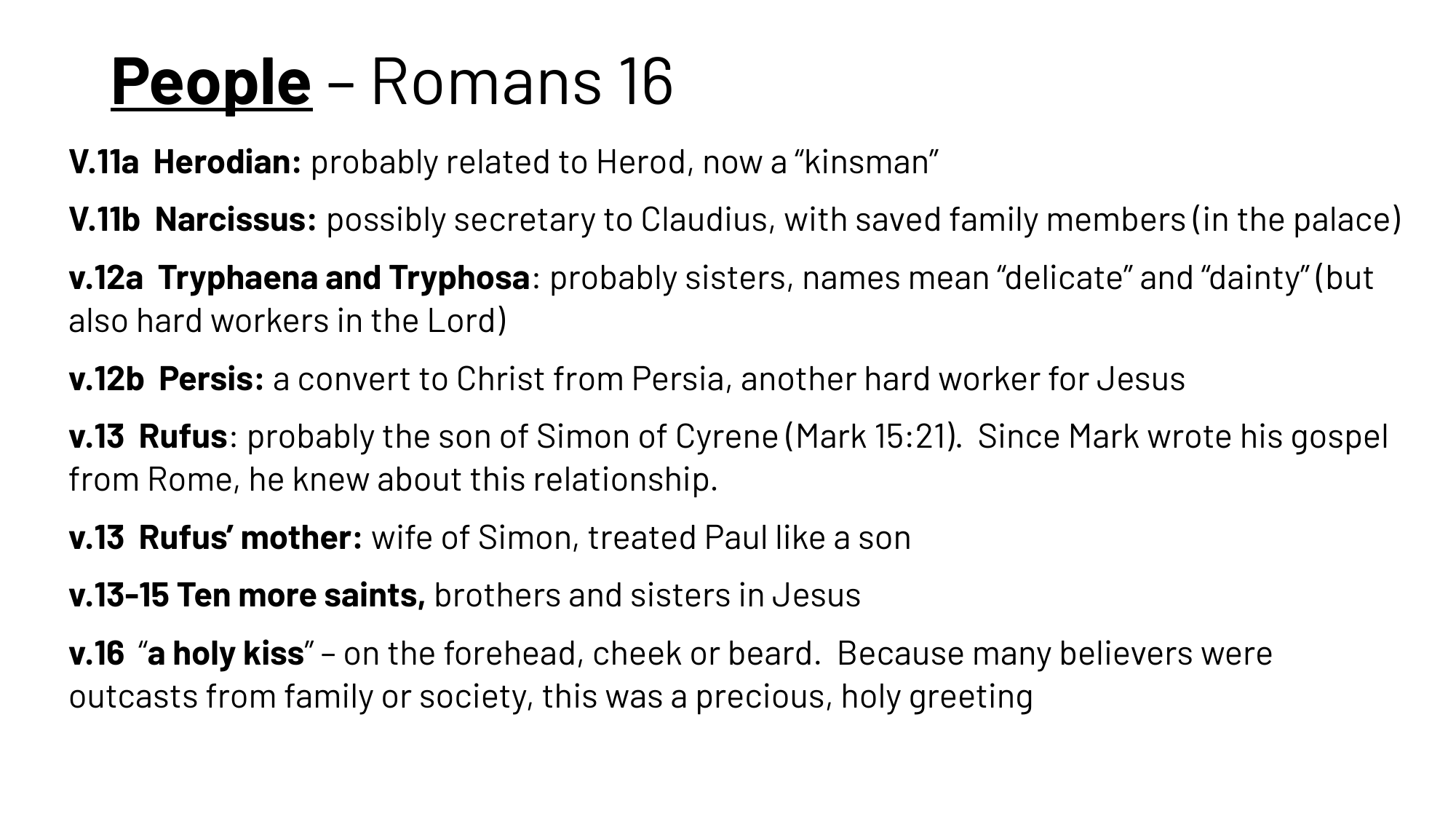

# People – Romans 16
V.11a  Herodian: probably related to Herod, now a “kinsman”
V.11b  Narcissus: possibly secretary to Claudius, with saved family members (in the palace)
v.12a  Tryphaena and Tryphosa: probably sisters, names mean “delicate” and “dainty” (but also hard workers in the Lord)
v.12b  Persis: a convert to Christ from Persia, another hard worker for Jesus
v.13  Rufus: probably the son of Simon of Cyrene (Mark 15:21).  Since Mark wrote his gospel from Rome, he knew about this relationship.
v.13  Rufus’ mother: wife of Simon, treated Paul like a son
v.13-15 Ten more saints, brothers and sisters in Jesus
v.16  “a holy kiss” – on the forehead, cheek or beard.  Because many believers were outcasts from family or society, this was a precious, holy greeting